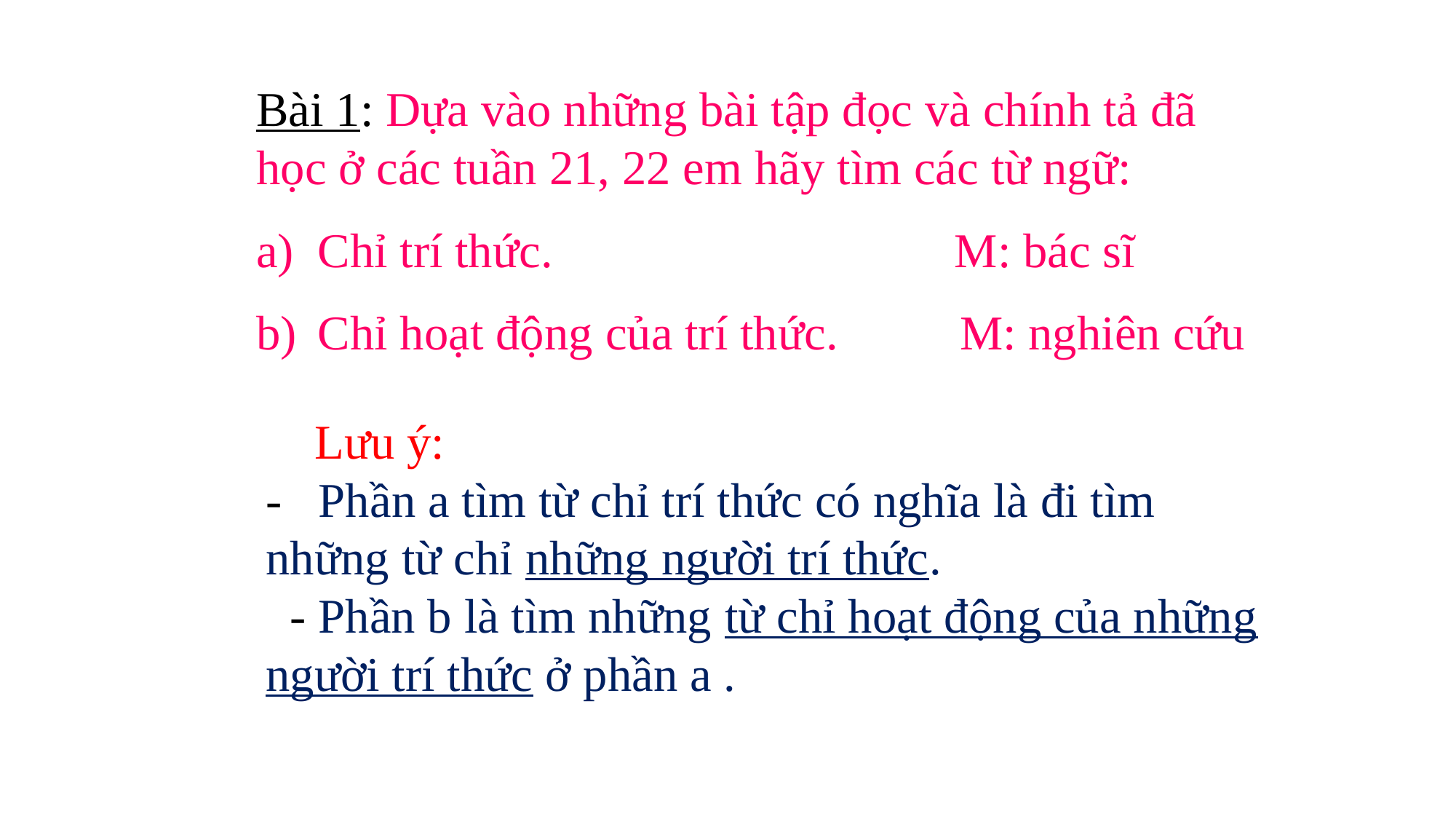

Bài 1: Dựa vào những bài tập đọc và chính tả đã học ở các tuần 21, 22 em hãy tìm các từ ngữ:
Chỉ trí thức.                                 M: bác sĩ
Chỉ hoạt động của trí thức.          M: nghiên cứu

    Lưu ý:
-   Phần a tìm từ chỉ trí thức có nghĩa là đi tìm những từ chỉ những người trí thức.
  - Phần b là tìm những từ chỉ hoạt động của những người trí thức ở phần a .